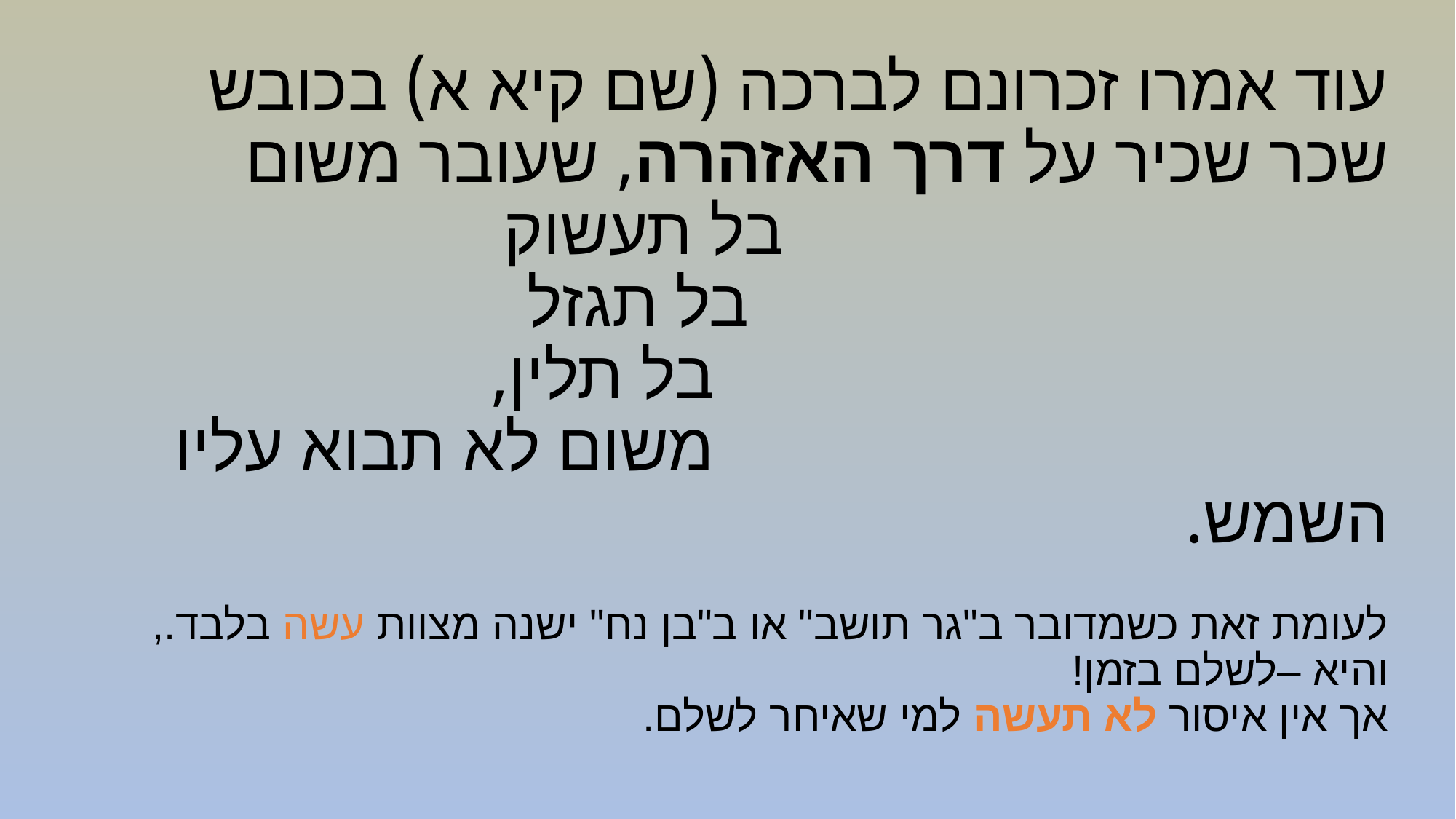

# עוד אמרו זכרונם לברכה (שם קיא א) בכובש שכר שכיר על דרך האזהרה, שעובר משום בל תעשוק בל תגזל בל תלין, משום לא תבוא עליו השמש. לעומת זאת כשמדובר ב"גר תושב" או ב"בן נח" ישנה מצוות עשה בלבד., והיא –לשלם בזמן! אך אין איסור לא תעשה למי שאיחר לשלם.